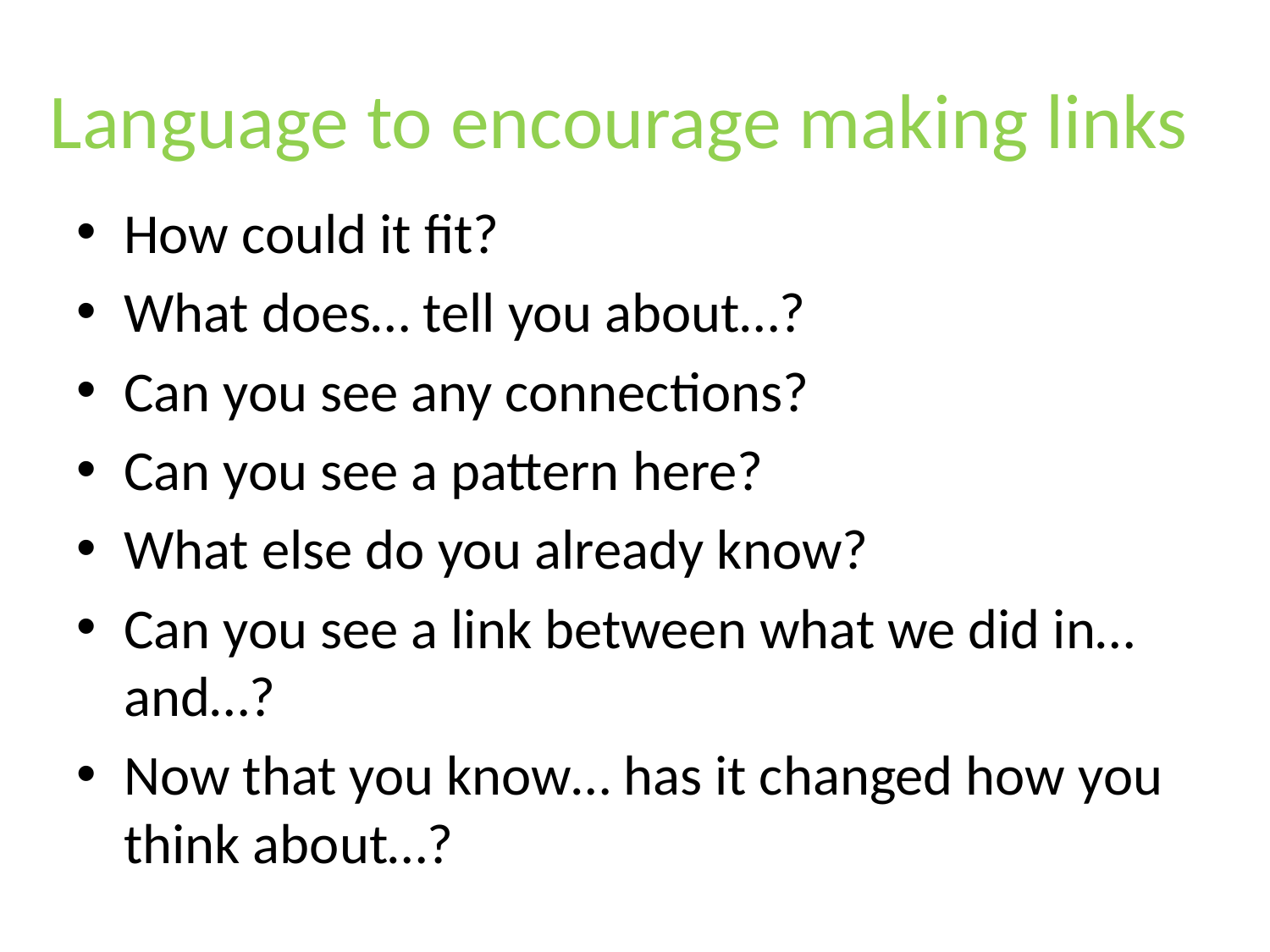

# Language to encourage making links
How could it fit?
What does… tell you about…?
Can you see any connections?
Can you see a pattern here?
What else do you already know?
Can you see a link between what we did in… and…?
Now that you know… has it changed how you think about…?